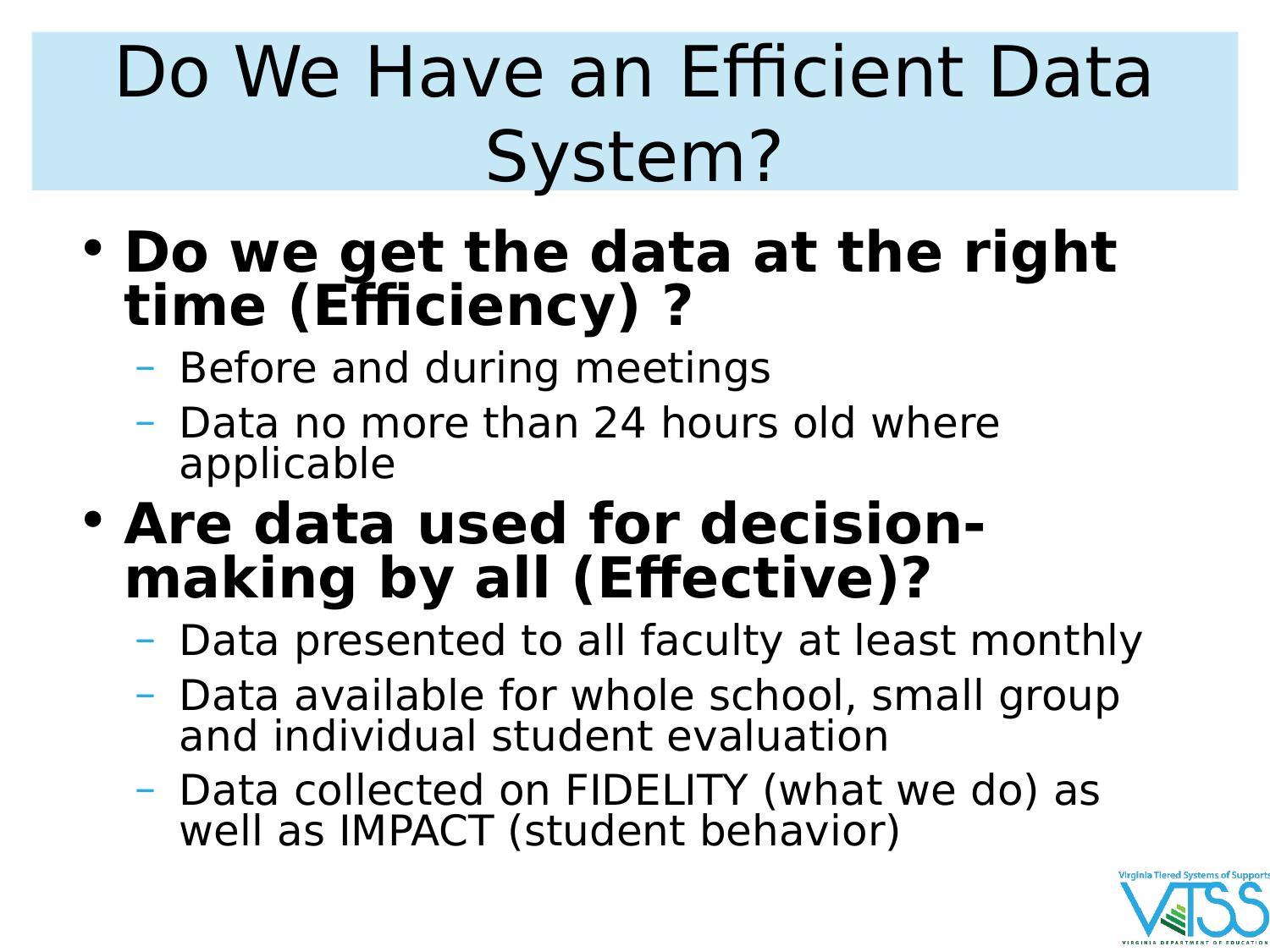

# Do We Have an Efficient Data System?
Do we get the data at the right time (Efficiency) ?
Before and during meetings
Data no more than 24 hours old where applicable
Are data used for decision-making by all (Effective)?
Data presented to all faculty at least monthly
Data available for whole school, small group and individual student evaluation
Data collected on FIDELITY (what we do) as well as IMPACT (student behavior)